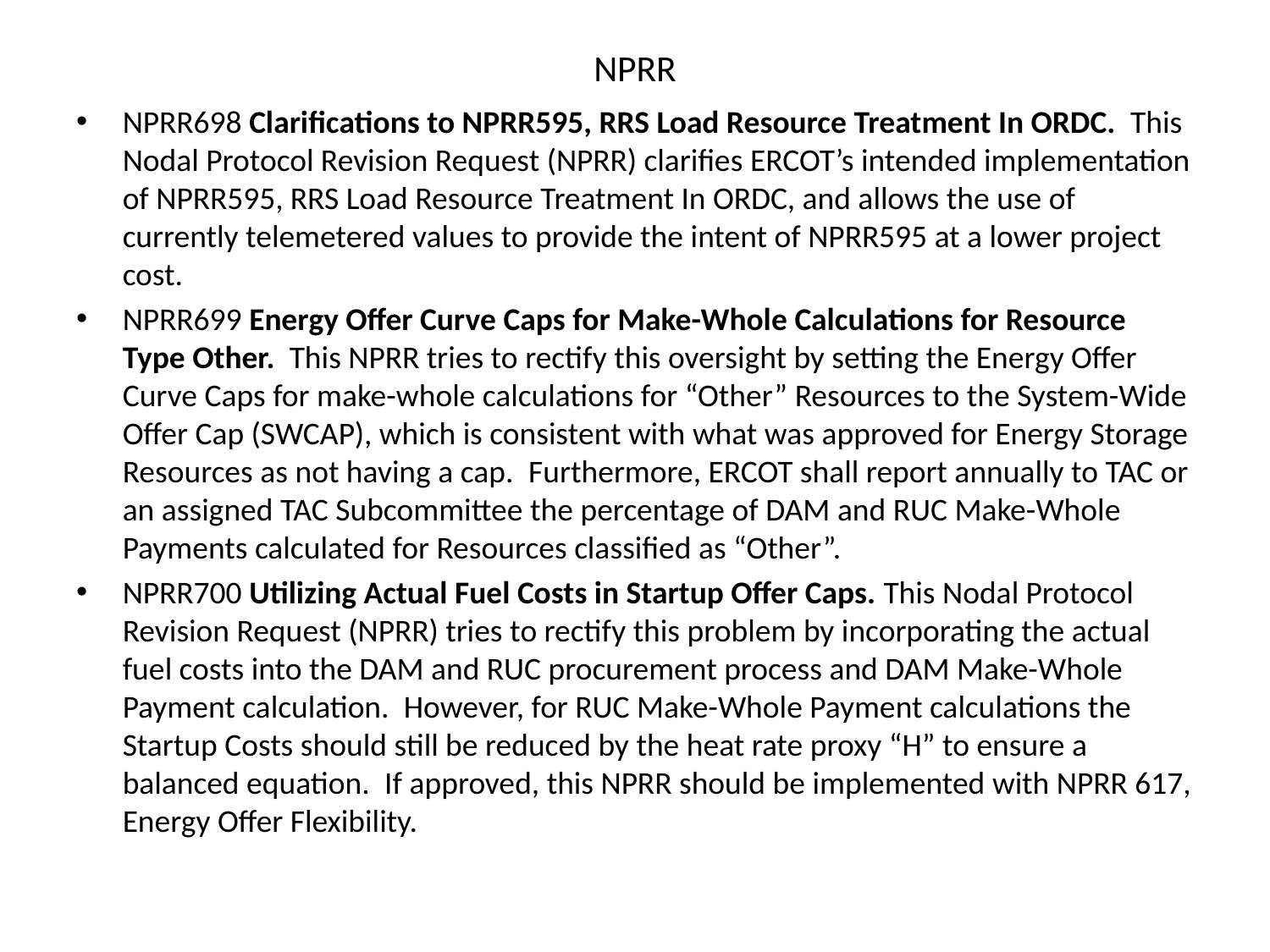

# NPRR
NPRR698 Clarifications to NPRR595, RRS Load Resource Treatment In ORDC.  This Nodal Protocol Revision Request (NPRR) clarifies ERCOT’s intended implementation of NPRR595, RRS Load Resource Treatment In ORDC, and allows the use of currently telemetered values to provide the intent of NPRR595 at a lower project cost.
NPRR699 Energy Offer Curve Caps for Make-Whole Calculations for Resource Type Other.  This NPRR tries to rectify this oversight by setting the Energy Offer Curve Caps for make-whole calculations for “Other” Resources to the System-Wide Offer Cap (SWCAP), which is consistent with what was approved for Energy Storage Resources as not having a cap.  Furthermore, ERCOT shall report annually to TAC or an assigned TAC Subcommittee the percentage of DAM and RUC Make-Whole Payments calculated for Resources classified as “Other”.
NPRR700 Utilizing Actual Fuel Costs in Startup Offer Caps. This Nodal Protocol Revision Request (NPRR) tries to rectify this problem by incorporating the actual fuel costs into the DAM and RUC procurement process and DAM Make-Whole Payment calculation.  However, for RUC Make-Whole Payment calculations the Startup Costs should still be reduced by the heat rate proxy “H” to ensure a balanced equation.  If approved, this NPRR should be implemented with NPRR 617, Energy Offer Flexibility.